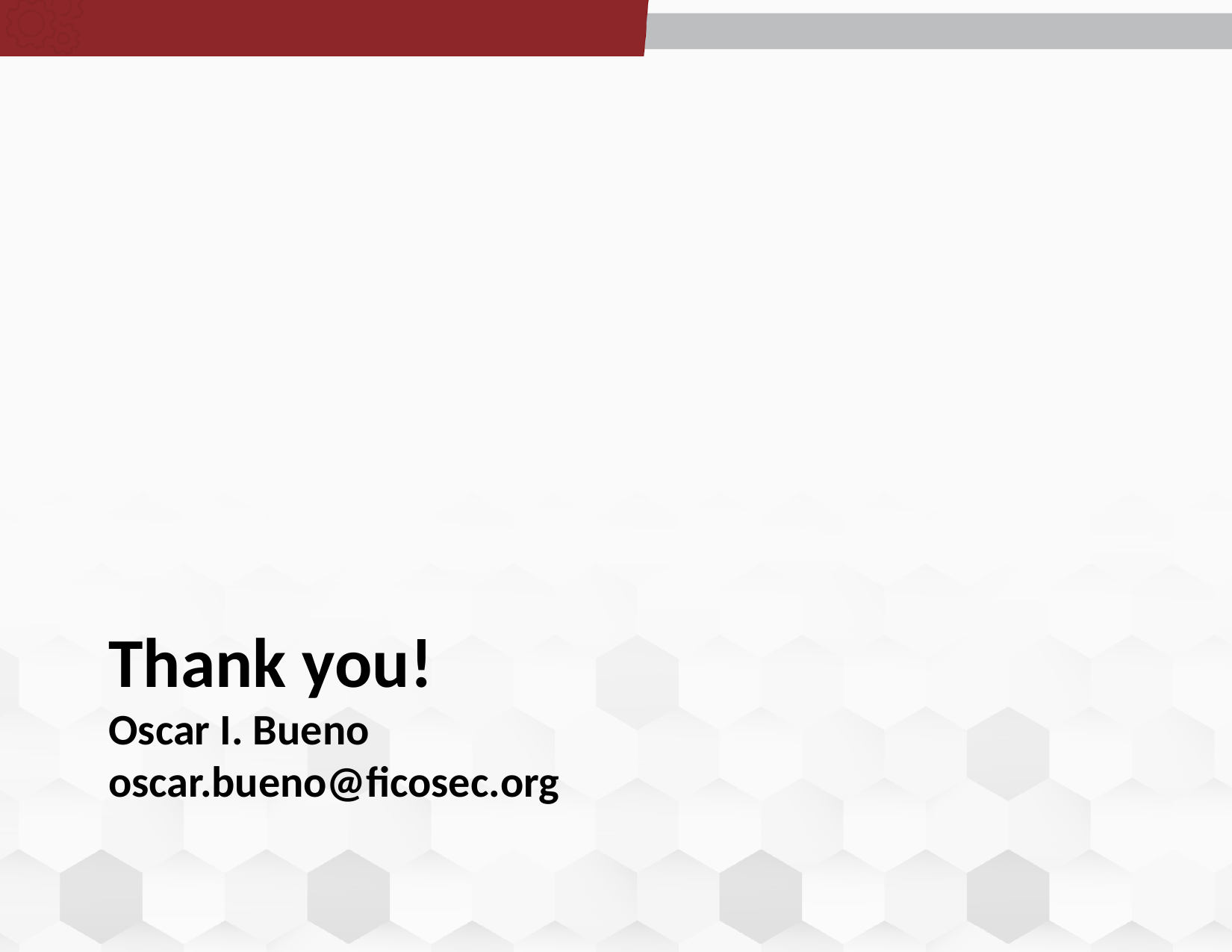

# Thank you! Oscar I. Bueno oscar.bueno@ficosec.org